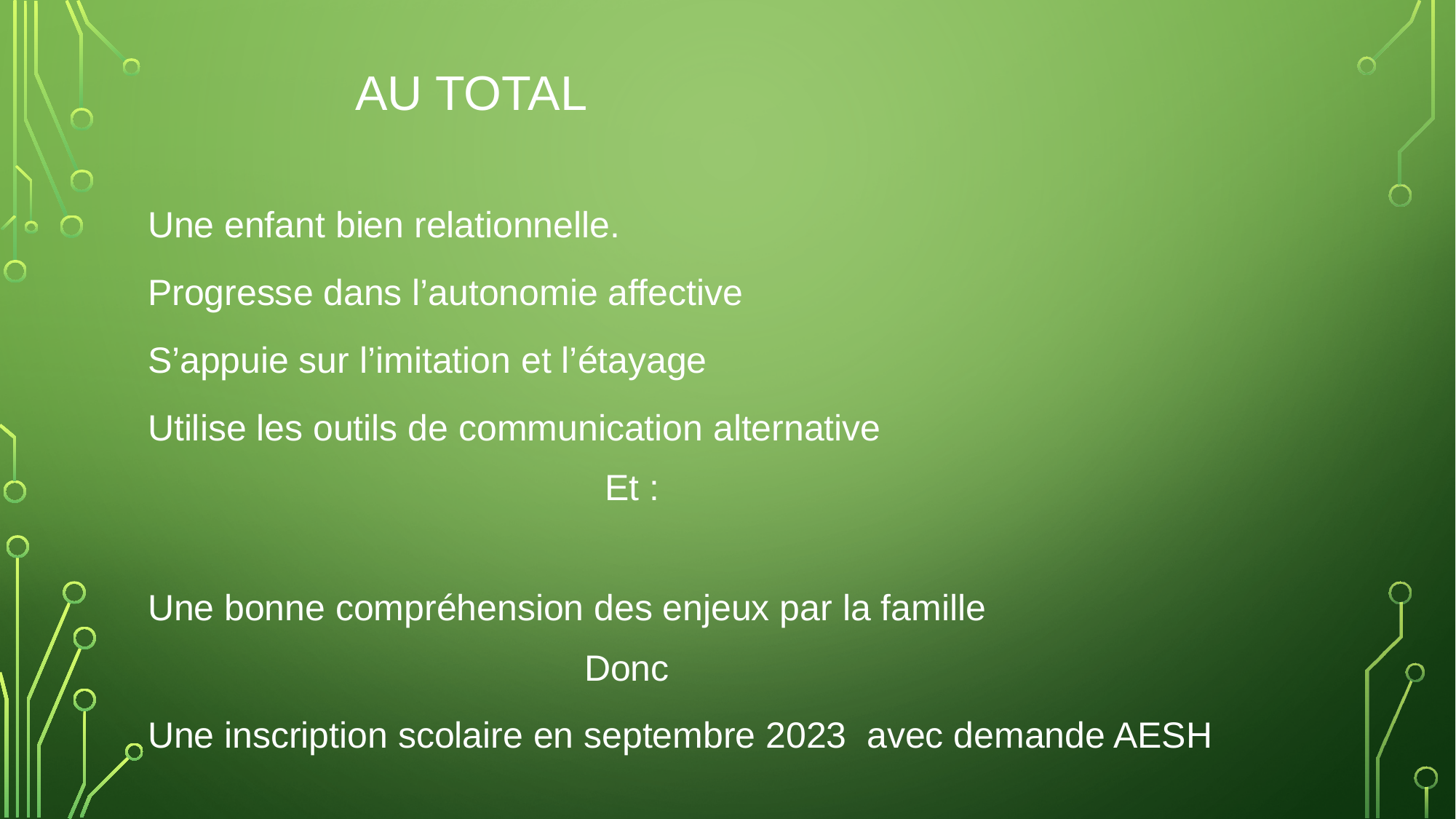

# AU TOTAL

Une enfant bien relationnelle.
Progresse dans l’autonomie affective
S’appuie sur l’imitation et l’étayage
Utilise les outils de communication alternative
  Et :
Une bonne compréhension des enjeux par la famille
Donc
Une inscription scolaire en septembre 2023  avec demande AESH